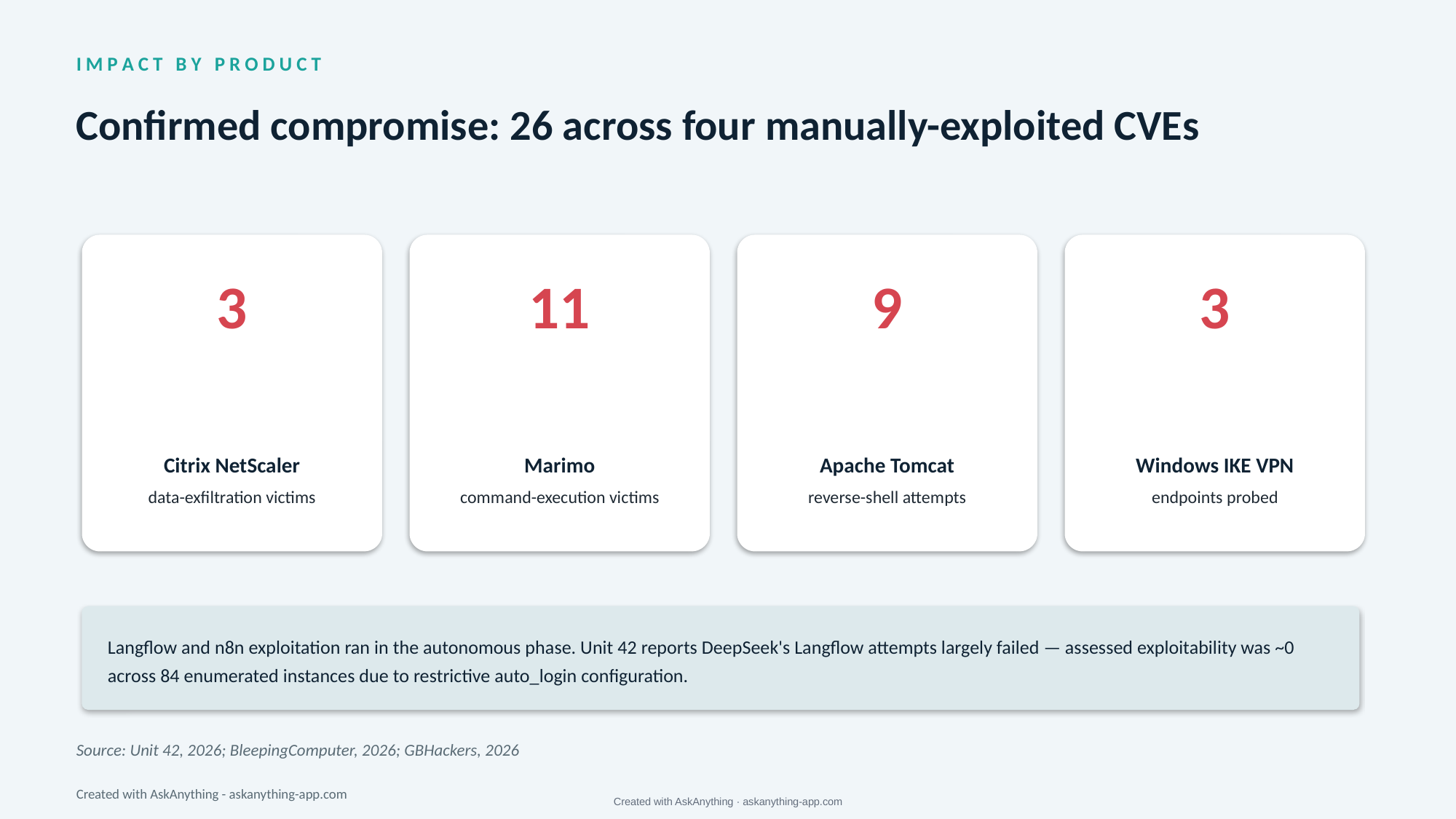

I M P A C T   B Y   P R O D U C T
Confirmed compromise: 26 across four manually-exploited CVEs
3
11
9
3
Citrix NetScaler
data-exfiltration victims
Marimo
command-execution victims
Apache Tomcat
reverse-shell attempts
Windows IKE VPN
endpoints probed
Langflow and n8n exploitation ran in the autonomous phase. Unit 42 reports DeepSeek's Langflow attempts largely failed — assessed exploitability was ~0 across 84 enumerated instances due to restrictive auto_login configuration.
Source: Unit 42, 2026; BleepingComputer, 2026; GBHackers, 2026
Created with AskAnything - askanything-app.com
Created with AskAnything · askanything-app.com